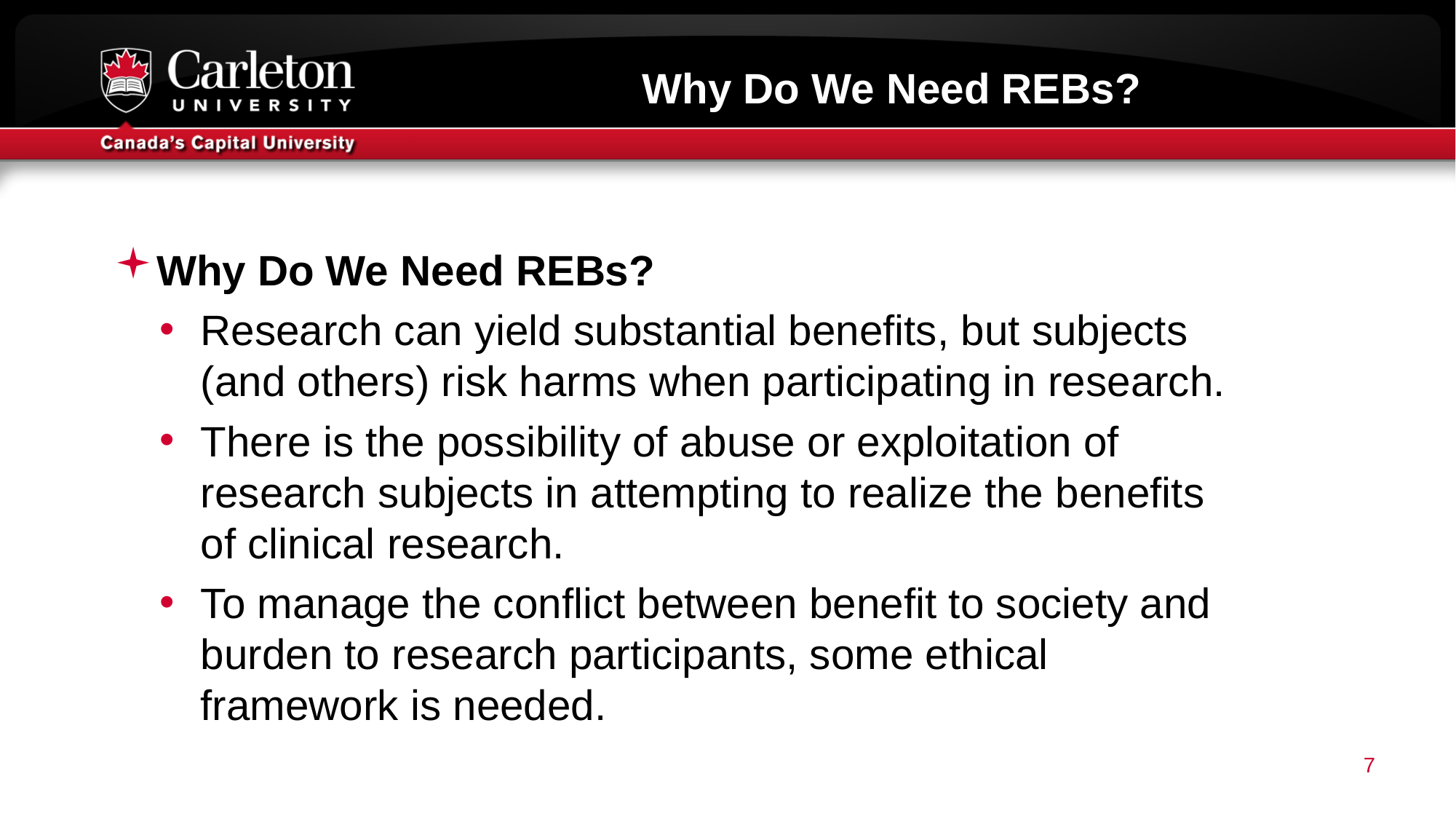

# Why Do We Need REBs?
Why Do We Need REBs?
Research can yield substantial benefits, but subjects (and others) risk harms when participating in research.
There is the possibility of abuse or exploitation of research subjects in attempting to realize the benefits of clinical research.
To manage the conflict between benefit to society and burden to research participants, some ethical framework is needed.

7